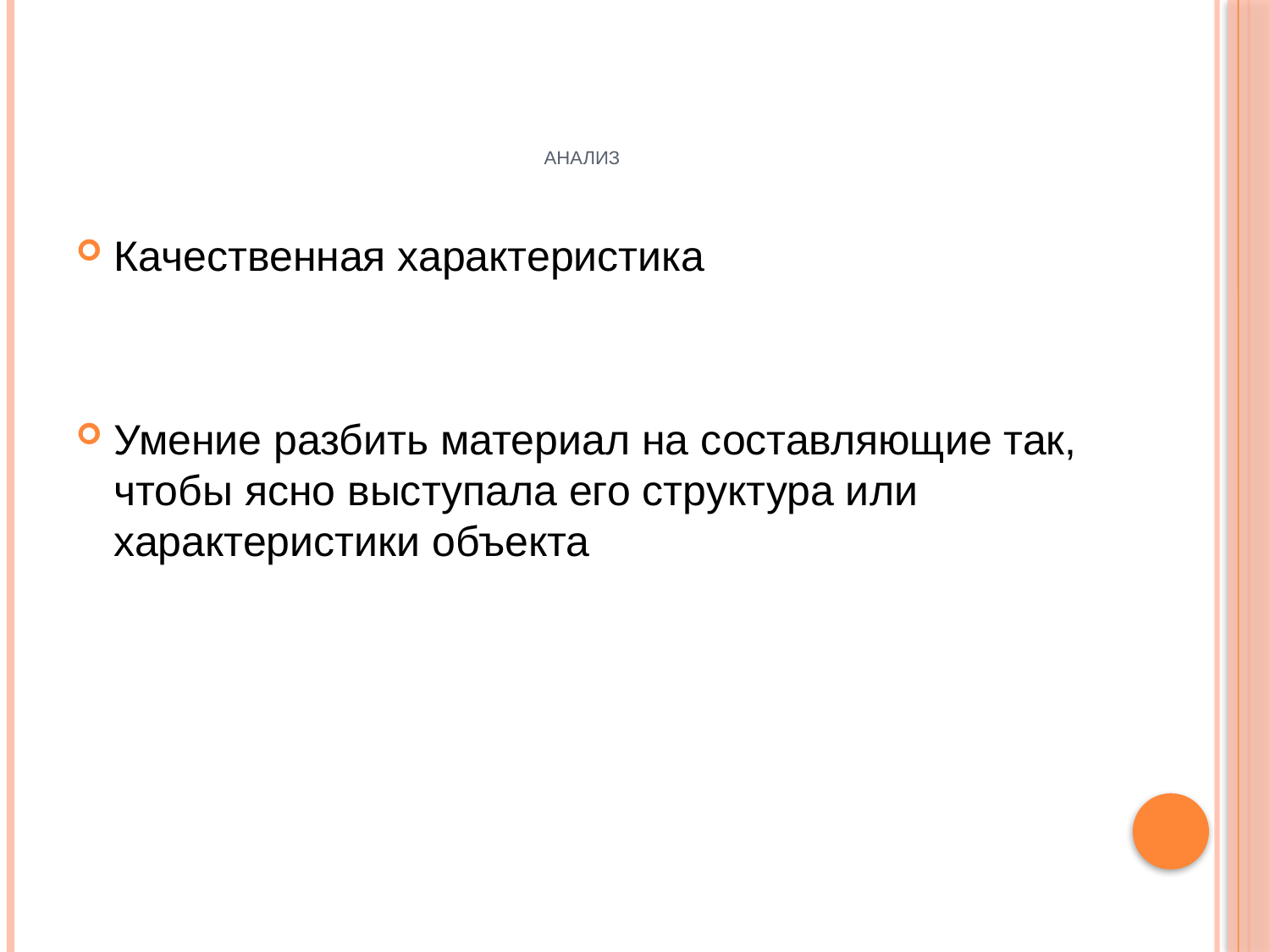

# АНАЛИЗ
Качественная характеристика

Умение разбить материал на составляющие так, чтобы ясно выступала его структура или характеристики объекта